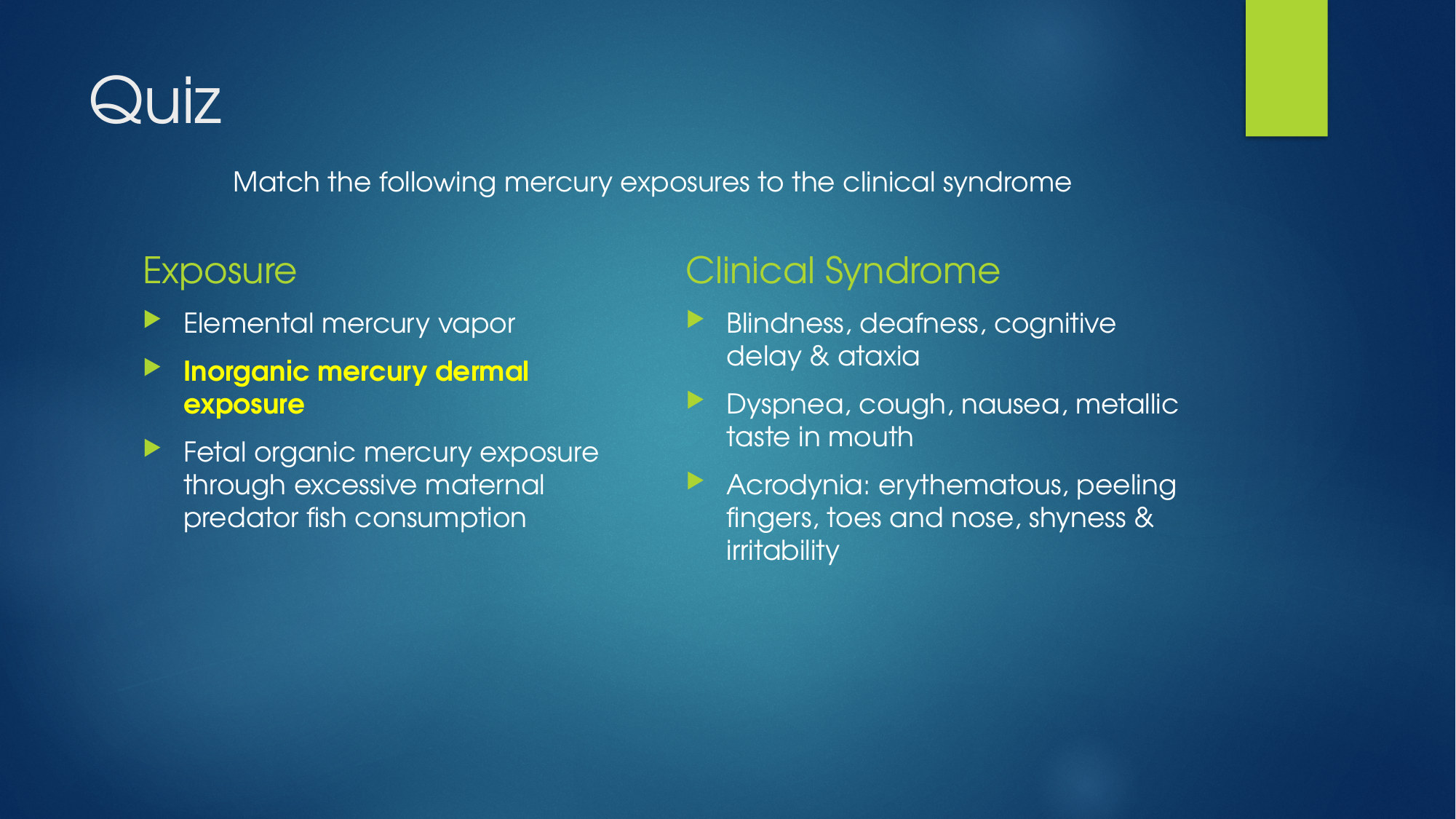

# Quiz
Match the following mercury exposures to the clinical syndrome
Exposure
Clinical Syndrome
Elemental mercury vapor
Inorganic mercury dermal exposure
Fetal organic mercury exposure through excessive maternal predator fish consumption
Blindness, deafness, cognitive delay & ataxia
Dyspnea, cough, nausea, metallic taste in mouth
Acrodynia: erythematous, peeling fingers, toes and nose, shyness & irritability